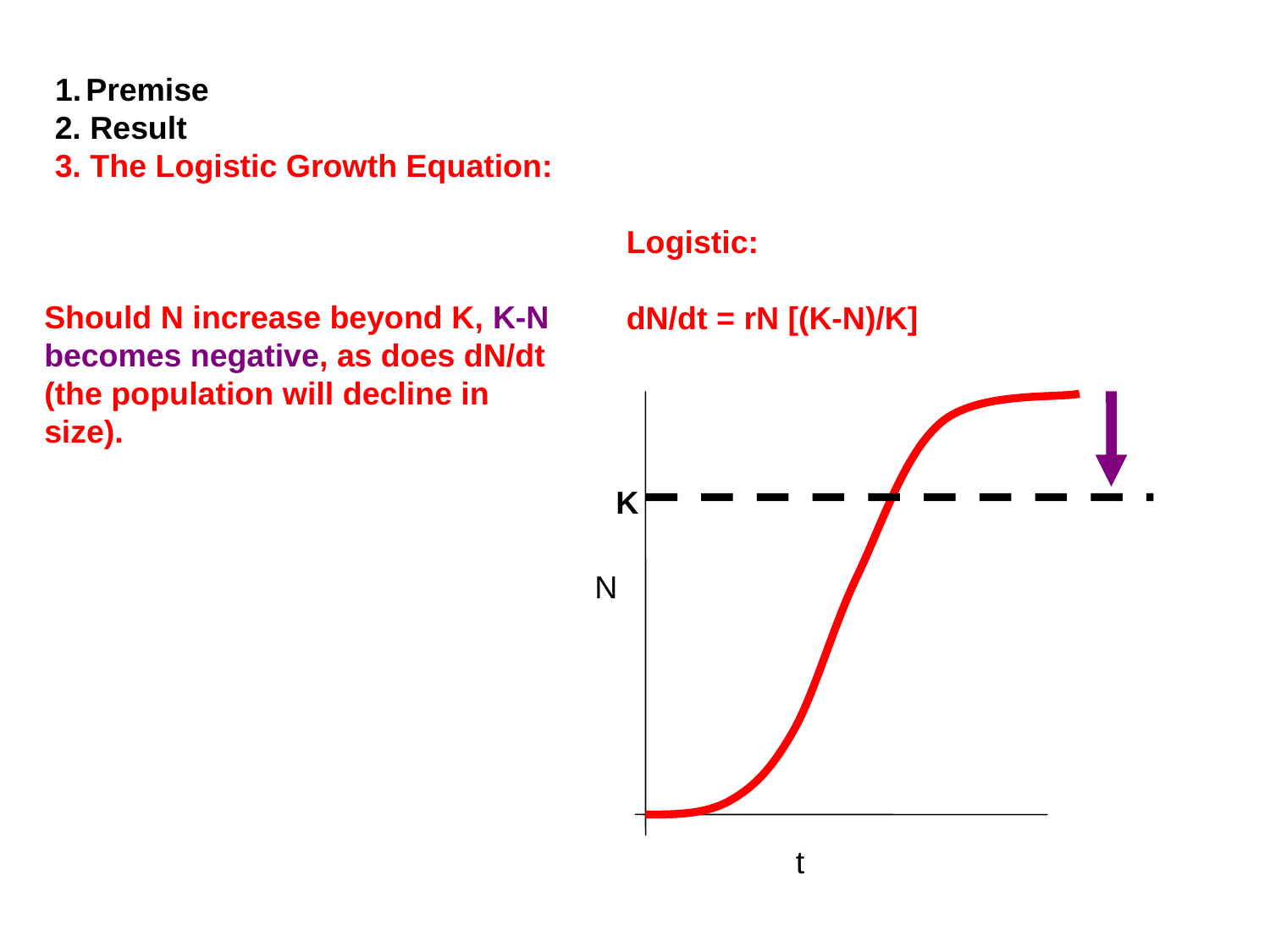

Premise
2. Result
3. The Logistic Growth Equation:

					Logistic:

					dN/dt = rN [(K-N)/K]

Should N increase beyond K, K-N becomes negative, as does dN/dt (the population will decline in size).

K

N

t